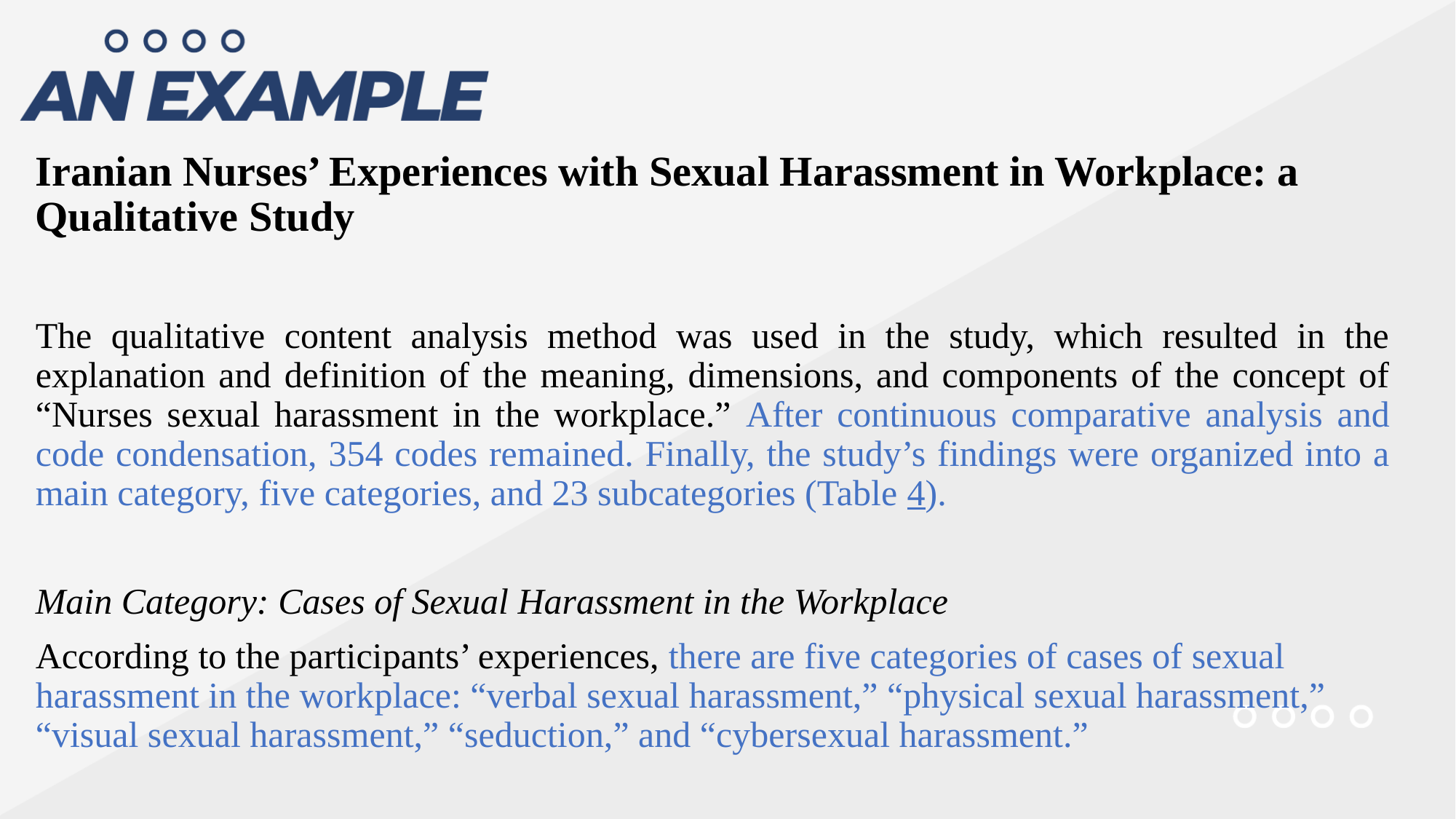

Iranian Nurses’ Experiences with Sexual Harassment in Workplace: a Qualitative Study

The qualitative content analysis method was used in the study, which resulted in the explanation and definition of the meaning, dimensions, and components of the concept of “Nurses sexual harassment in the workplace.” After continuous comparative analysis and code condensation, 354 codes remained. Finally, the study’s findings were organized into a main category, five categories, and 23 subcategories (Table 4).

Main Category: Cases of Sexual Harassment in the Workplace
According to the participants’ experiences, there are five categories of cases of sexual harassment in the workplace: “verbal sexual harassment,” “physical sexual harassment,” “visual sexual harassment,” “seduction,” and “cybersexual harassment.”